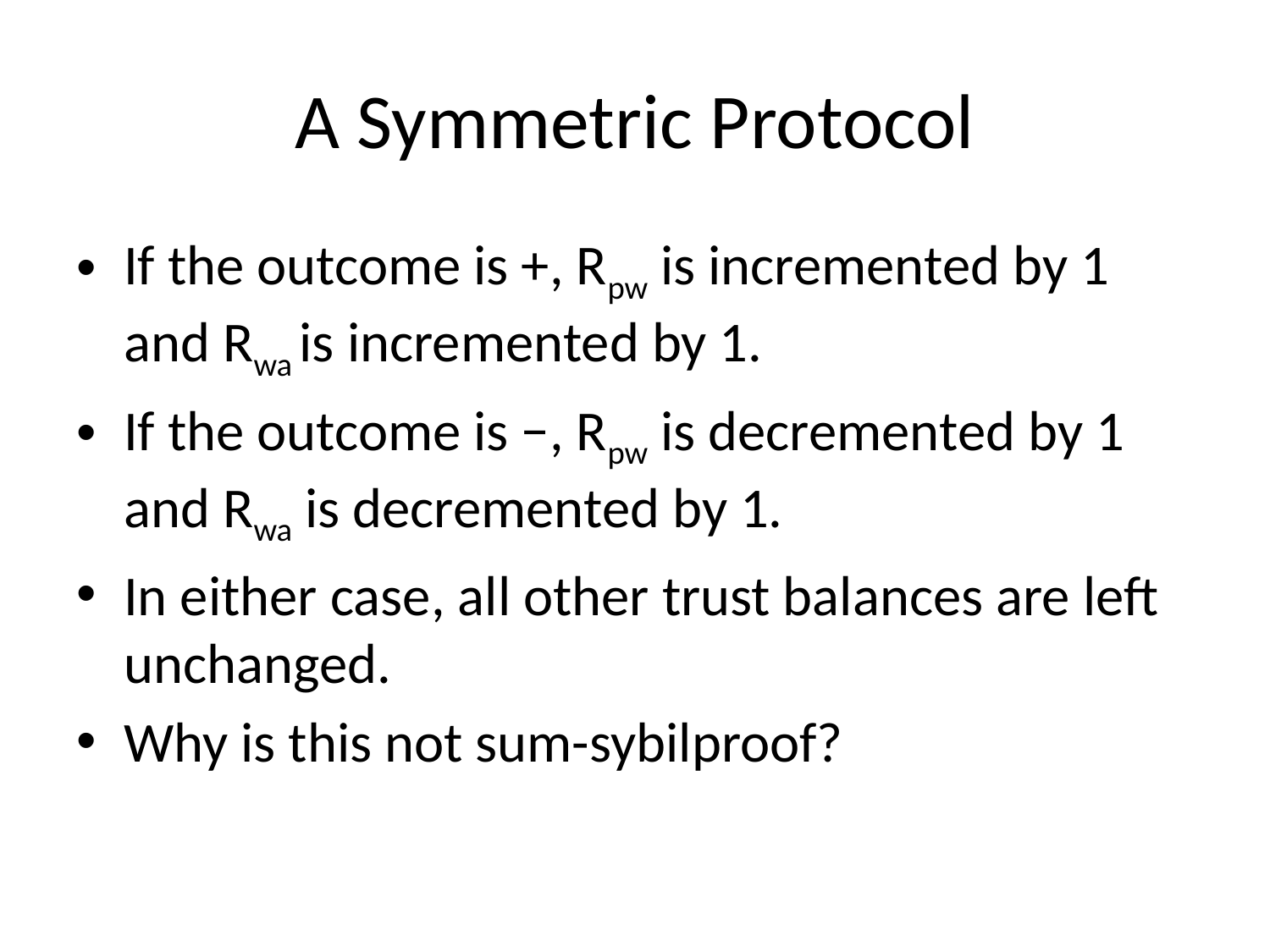

# A Symmetric Protocol
If the outcome is +, Rpw is incremented by 1 and Rwa is incremented by 1.
If the outcome is −, Rpw is decremented by 1 and Rwa is decremented by 1.
In either case, all other trust balances are left unchanged.
Why is this not sum-sybilproof?